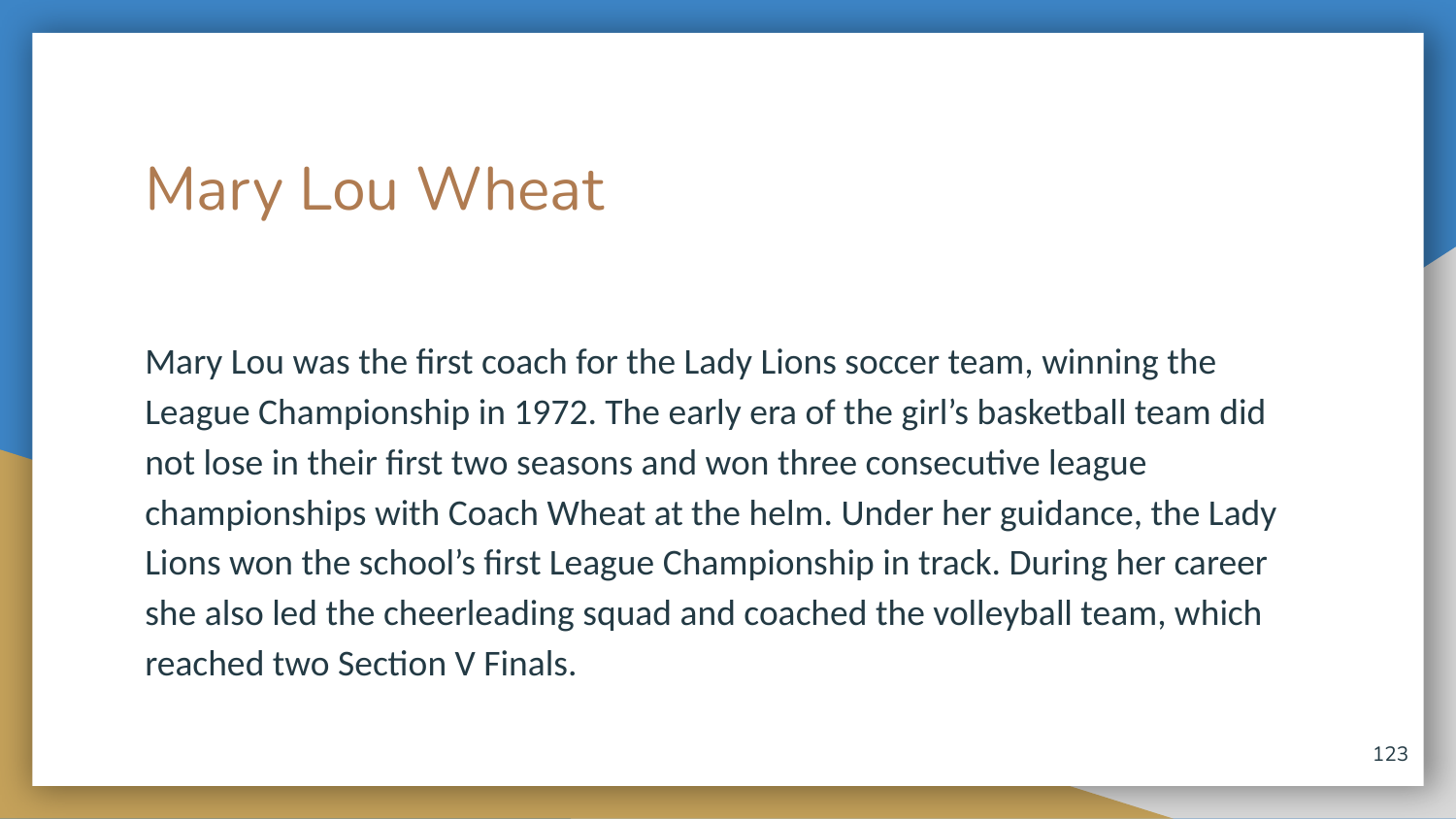

# Mary Lou Wheat
Mary Lou was the first coach for the Lady Lions soccer team, winning the League Championship in 1972. The early era of the girl’s basketball team did not lose in their first two seasons and won three consecutive league championships with Coach Wheat at the helm. Under her guidance, the Lady Lions won the school’s first League Championship in track. During her career she also led the cheerleading squad and coached the volleyball team, which reached two Section V Finals.
123